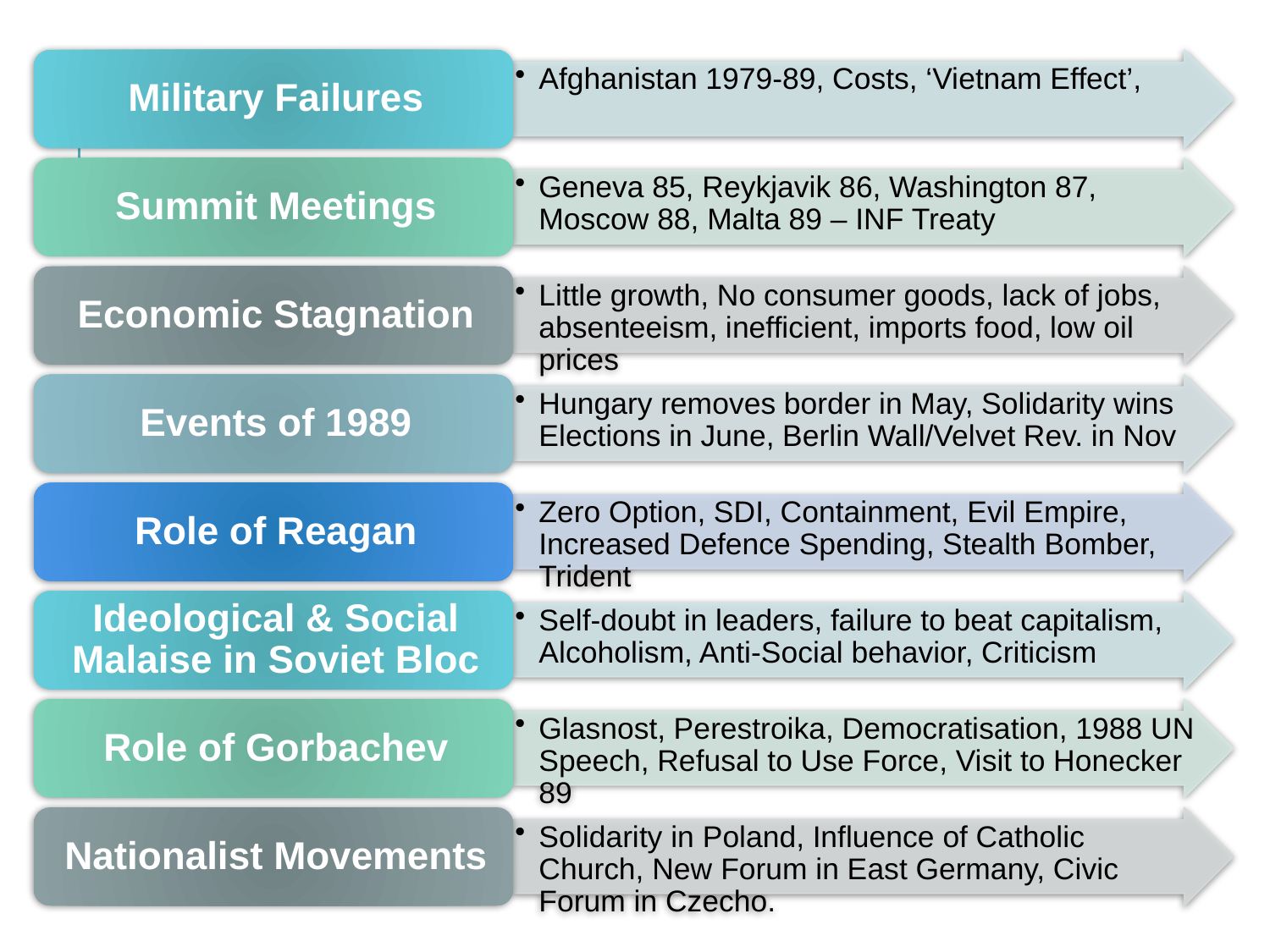

Afghanistan 1979-89, Costs, ‘Vietnam Effect’,
Military Failures
Geneva 85, Reykjavik 86, Washington 87, Moscow 88, Malta 89 – INF Treaty
Summit Meetings
Little growth, No consumer goods, lack of jobs, absenteeism, inefficient, imports food, low oil prices
Economic Stagnation
Hungary removes border in May, Solidarity wins Elections in June, Berlin Wall/Velvet Rev. in Nov
Events of 1989
Zero Option, SDI, Containment, Evil Empire, Increased Defence Spending, Stealth Bomber, Trident
Role of Reagan
Self-doubt in leaders, failure to beat capitalism, Alcoholism, Anti-Social behavior, Criticism
Ideological & Social Malaise in Soviet Bloc
Glasnost, Perestroika, Democratisation, 1988 UN Speech, Refusal to Use Force, Visit to Honecker 89
Role of Gorbachev
Solidarity in Poland, Influence of Catholic Church, New Forum in East Germany, Civic Forum in Czecho.
Nationalist Movements